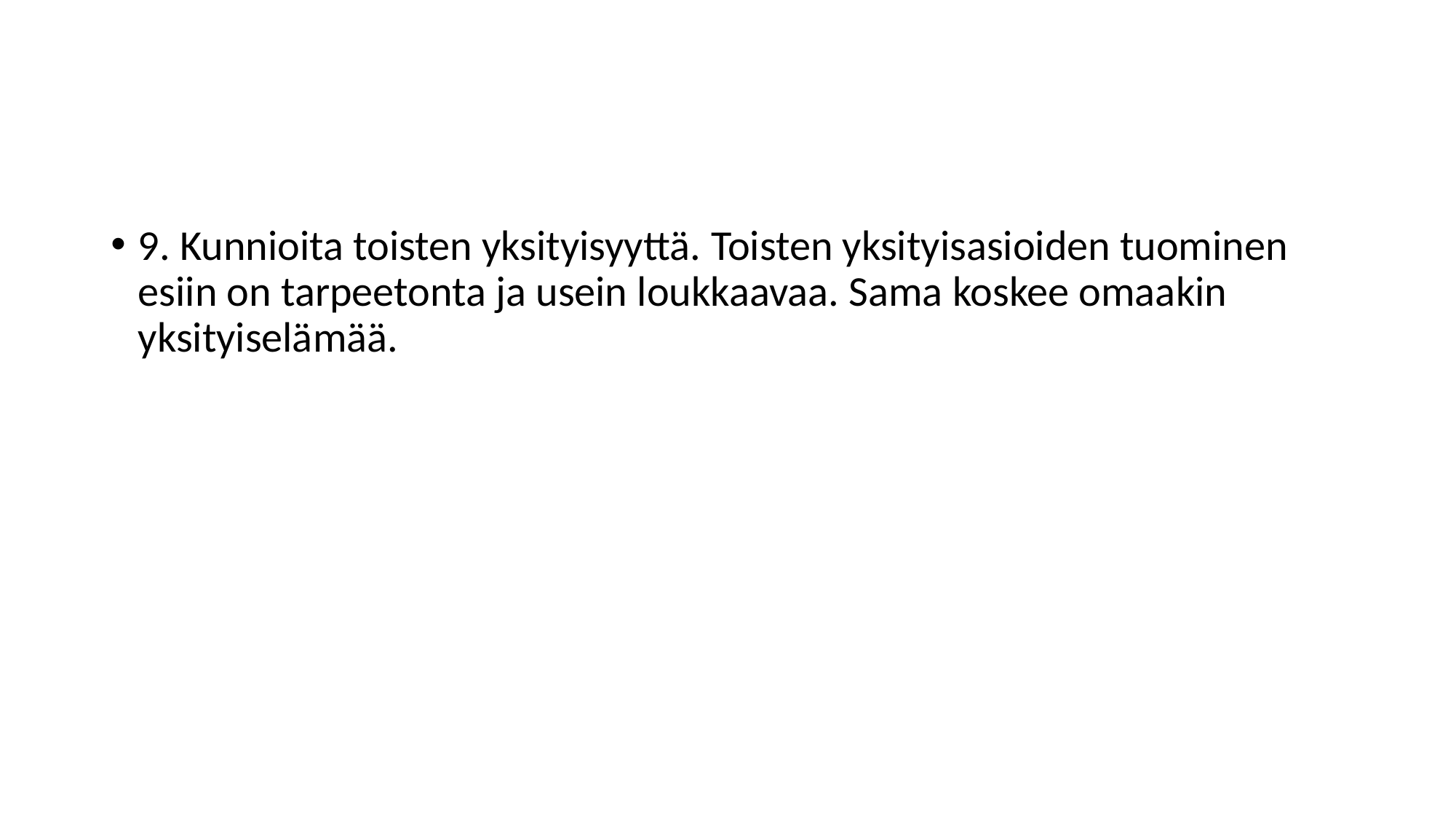

#
9. Kunnioita toisten yksityisyyttä. Toisten yksityisasioiden tuominen esiin on tarpeetonta ja usein loukkaavaa. Sama koskee omaakin yksityiselämää.